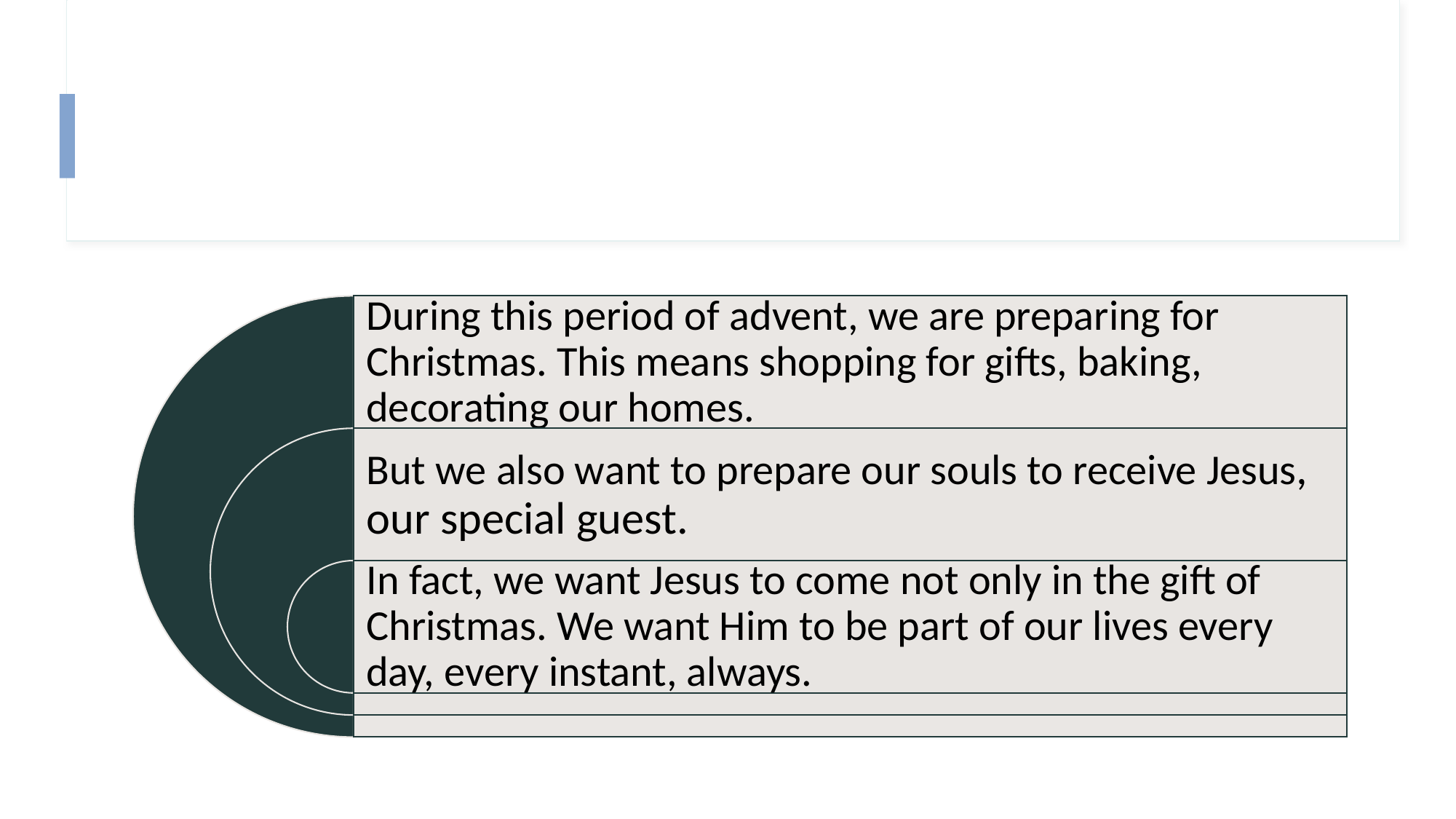

#
During this period of advent, we are preparing for Christmas. This means shopping for gifts, baking, decorating our homes.
But we also want to prepare our souls to receive Jesus, our special guest.
In fact, we want Jesus to come not only in the gift of Christmas. We want Him to be part of our lives every day, every instant, always.